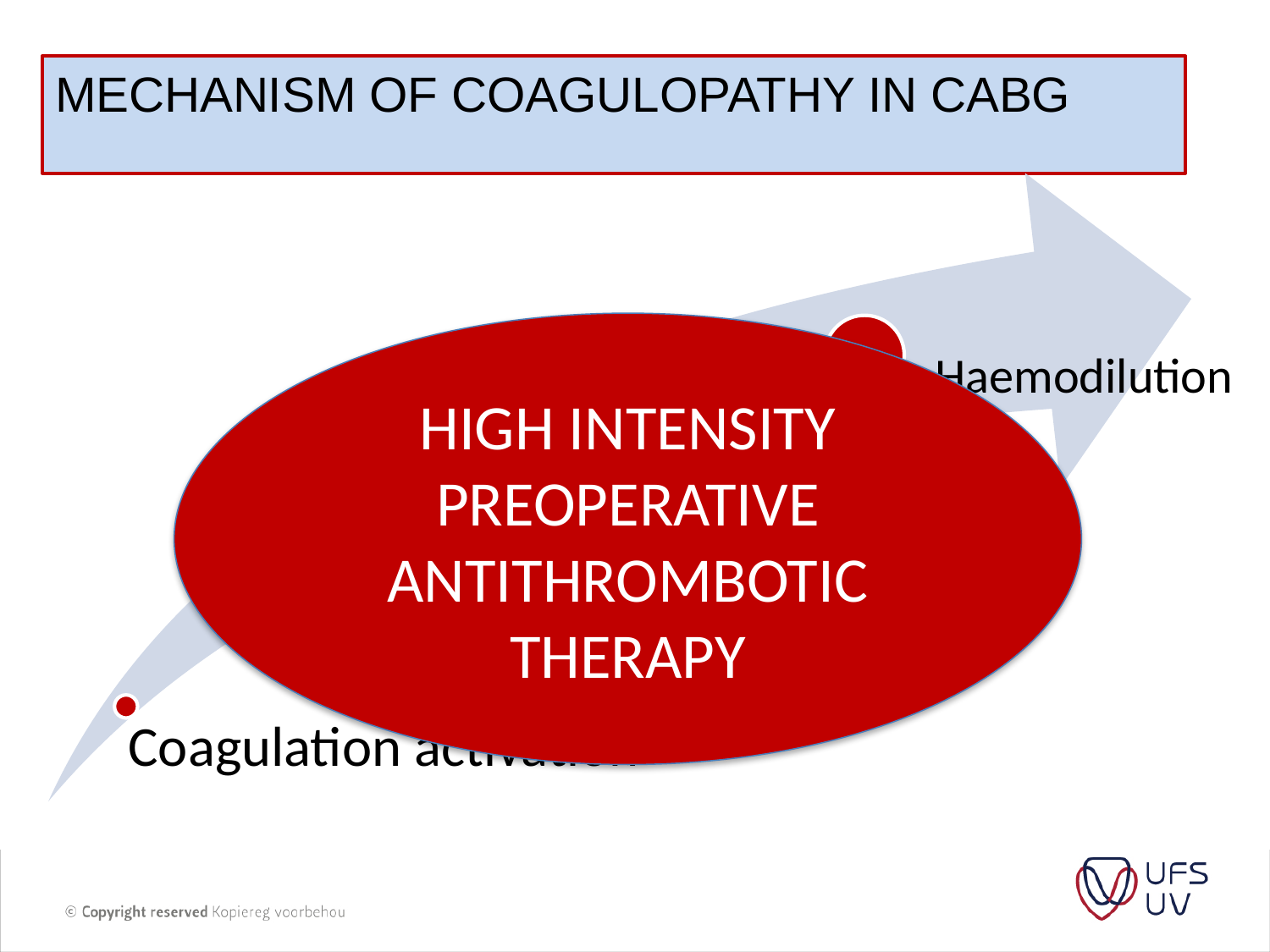

# Mechanism of coagulopathy in CABG
Coagulation activation
Systemic heparinazation
↓ Platelet nr & fx

Fibrinolysis
HIGH INTENSITY PREOPERATIVE ANTITHROMBOTIC THERAPY
Haemodilution